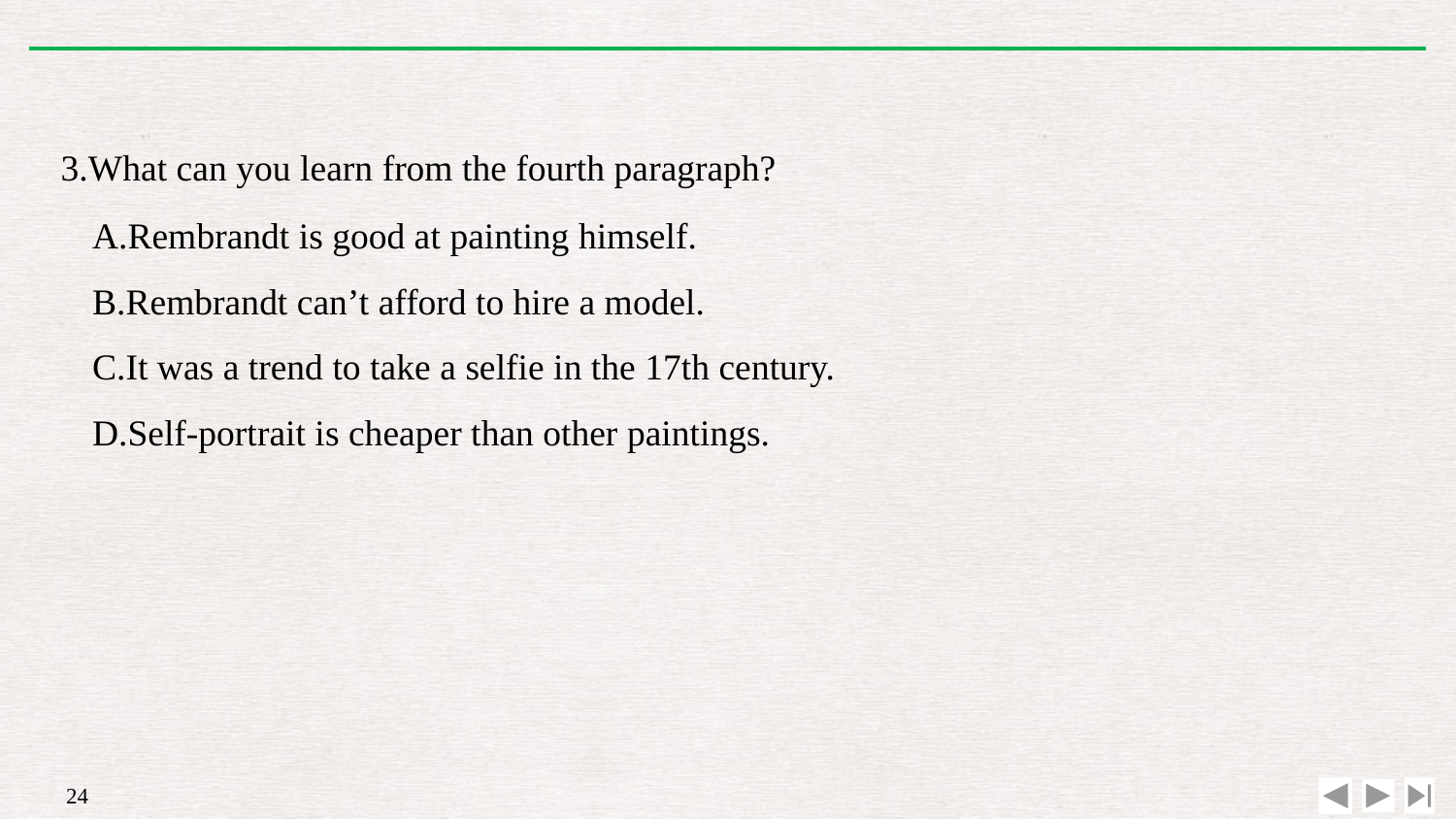

3.What can you learn from the fourth paragraph?
A.Rembrandt is good at painting himself.
B.Rembrandt can’t afford to hire a model.
C.It was a trend to take a selfie in the 17th century.
D.Self-portrait is cheaper than other paintings.